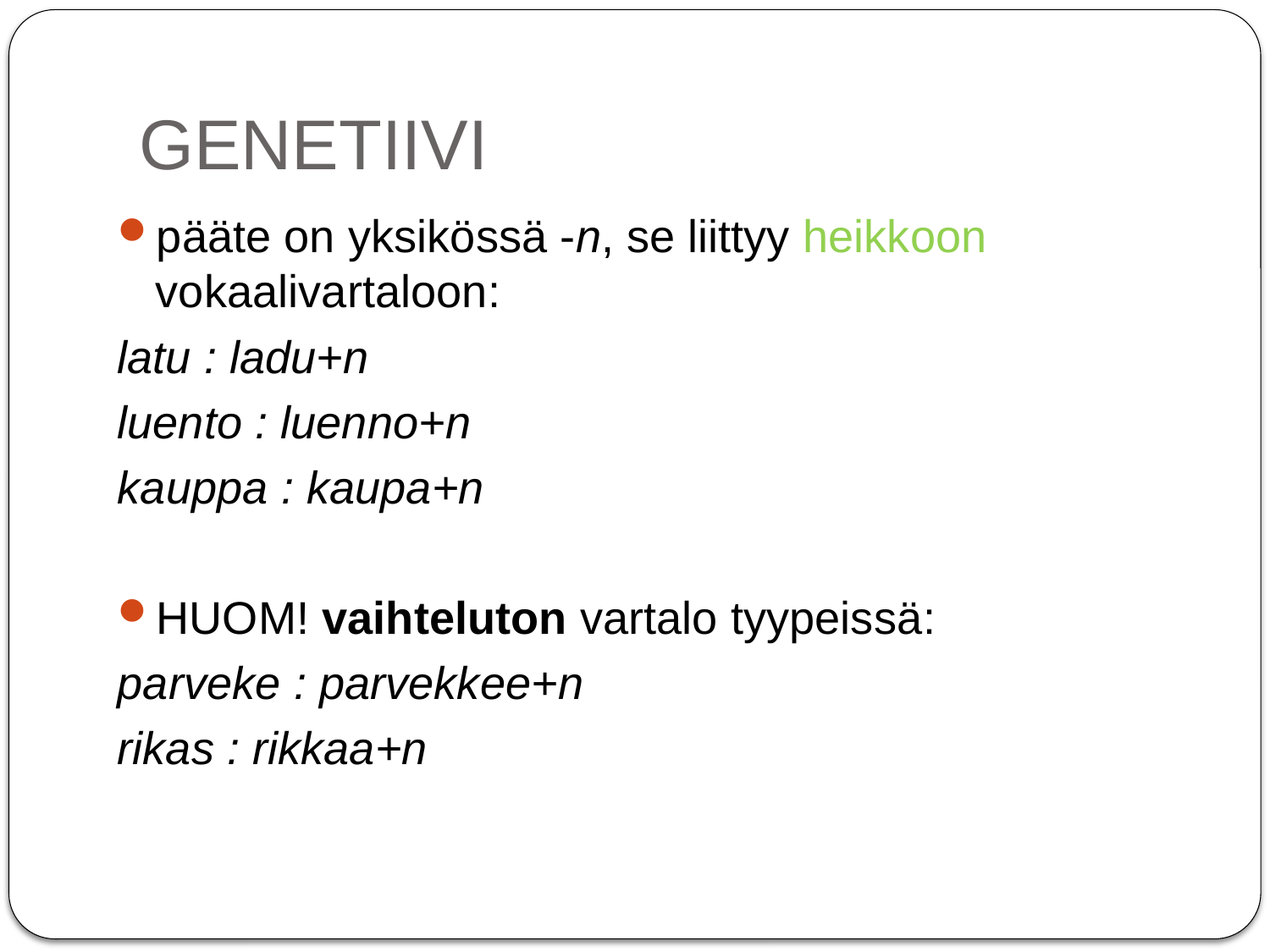

# GENETIIVI
pääte on yksikössä -n, se liittyy heikkoon vokaalivartaloon:
latu : ladu+n
luento : luenno+n
kauppa : kaupa+n

HUOM! vaihteluton vartalo tyypeissä:
parveke : parvekkee+n
rikas : rikkaa+n